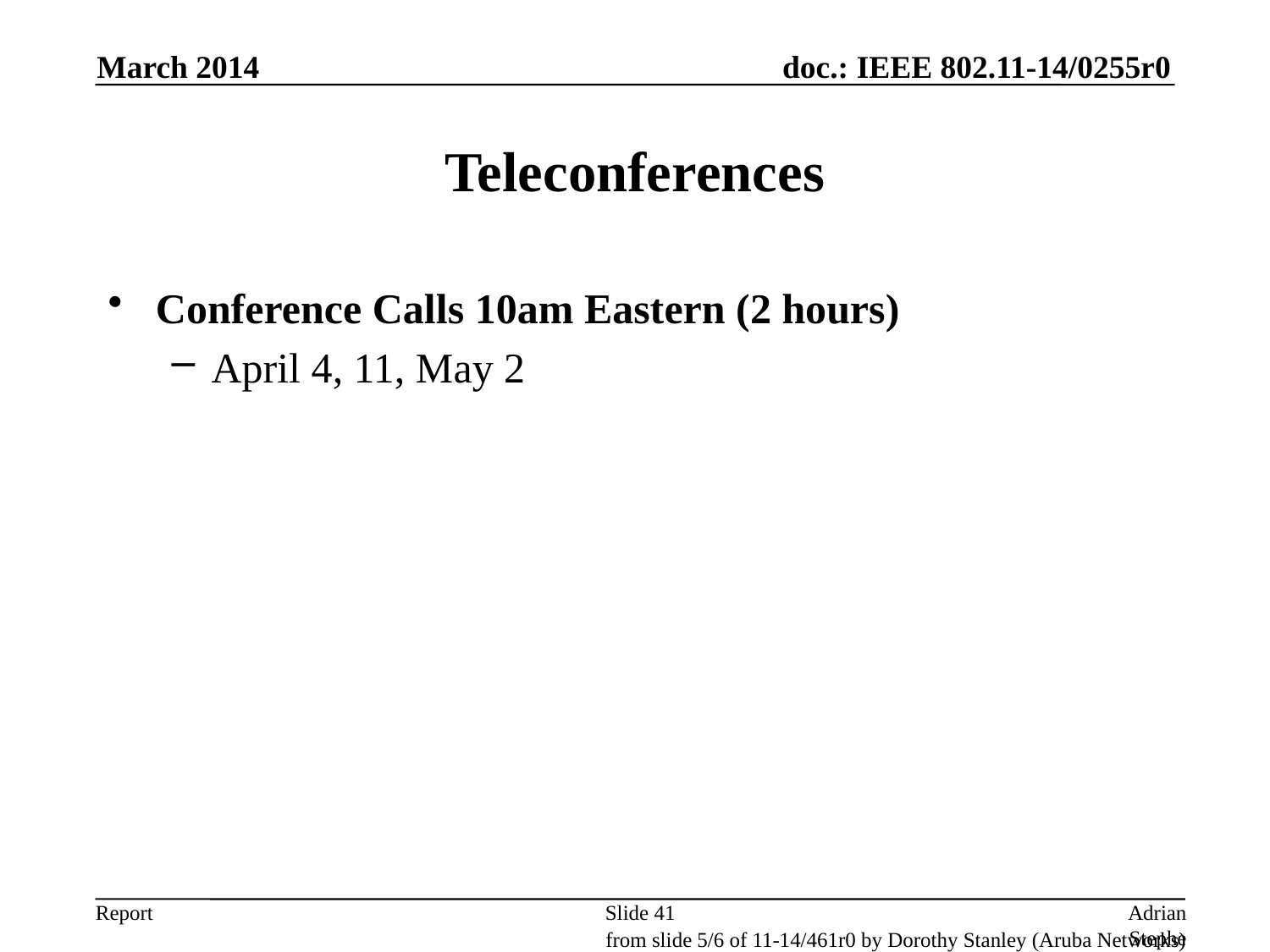

March 2014
# Teleconferences
Conference Calls 10am Eastern (2 hours)
April 4, 11, May 2

Slide 41
Adrian Stephens, Intel Corporation
from slide 5/6 of 11-14/461r0 by Dorothy Stanley (Aruba Networks)